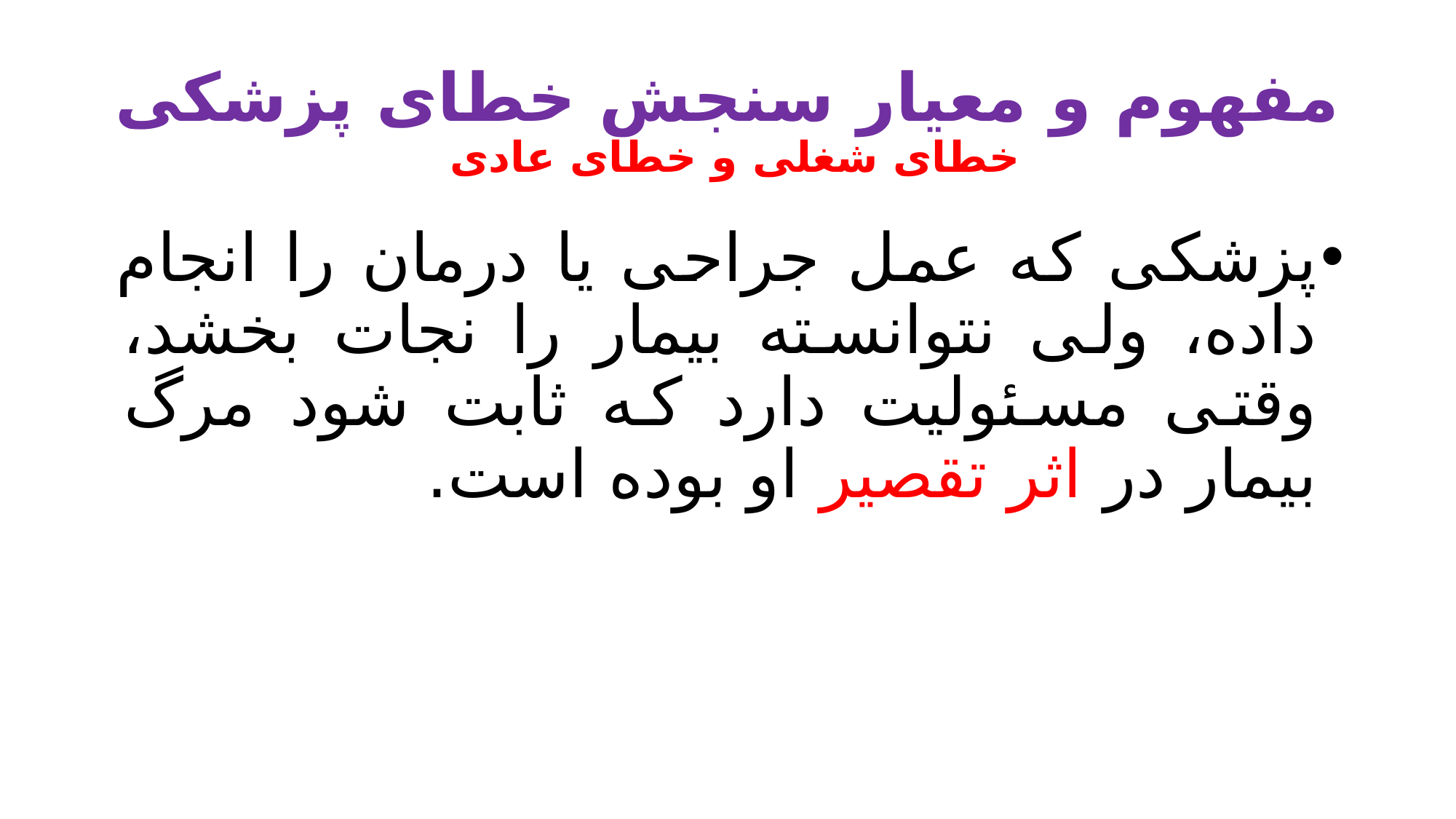

# مفهوم و معیار سنجش خطای پزشکی خطای شغلی و خطای عادی
پزشکی که عمل جراحی یا درمان را انجام داده، ولی نتوانسته بیمار را نجات بخشد، وقتی مسئولیت دارد که ثابت شود مرگ بیمار در اثر تقصیر او بوده است.